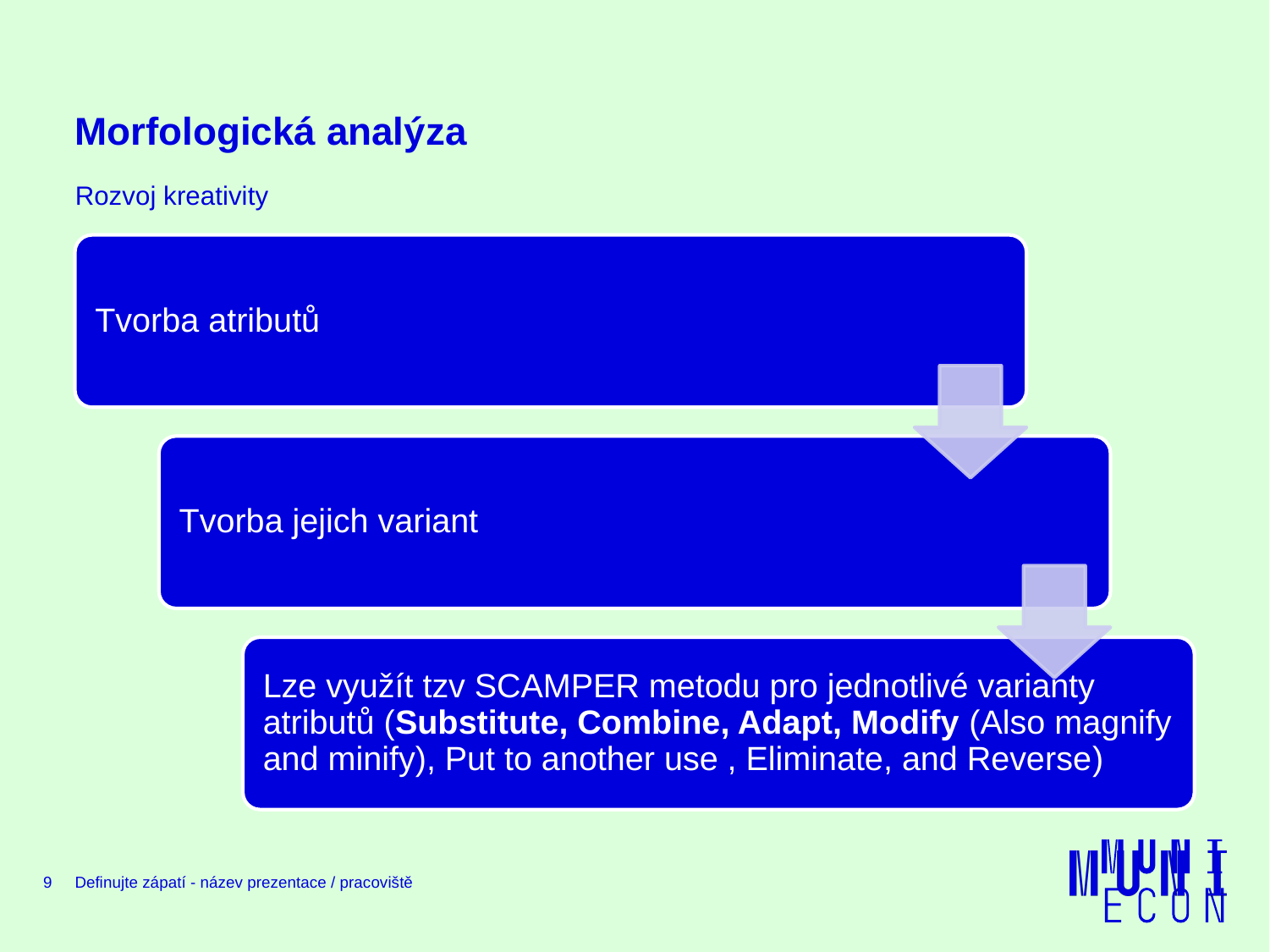

# Morfologická analýza
Rozvoj kreativity
Tvorba atributů
Tvorba jejich variant
Lze využít tzv SCAMPER metodu pro jednotlivé varianty atributů (Substitute, Combine, Adapt, Modify (Also magnify and minify), Put to another use , Eliminate, and Reverse)

9
Definujte zápatí - název prezentace / pracoviště